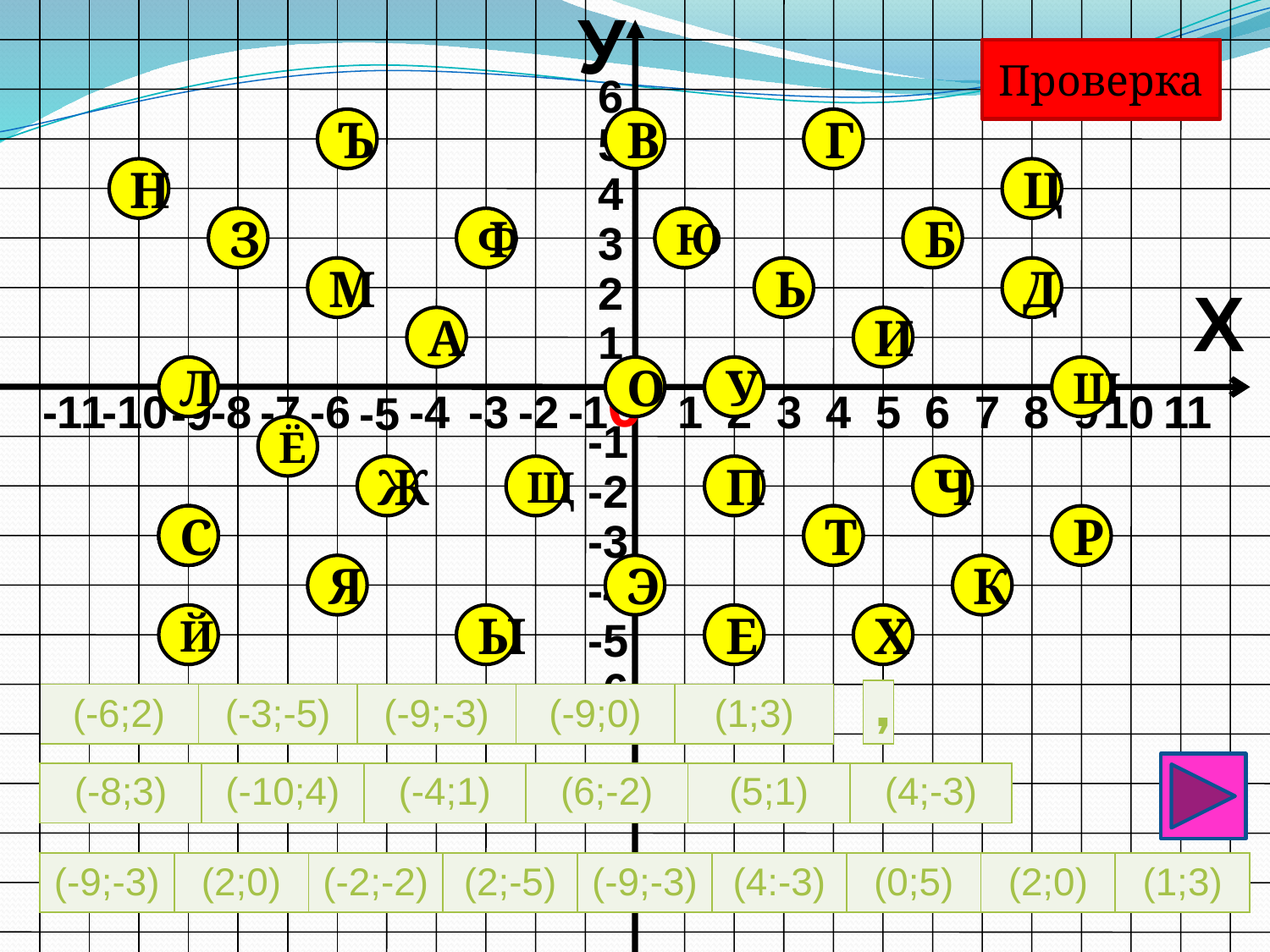

У
Проверка
6
Ъ
5
В
Г
Н
4
Ц
Ю
З
Ф
3
Ю
Б
М
2
Ь
Д
Х
А
1
И
У
Л
0
О
У
Ш
-11
-10
-8
-7
-6
-4
-3
-2
-1
1
2
3
4
5
6
7
8
9
10
11
-9
-5
-1
Ё
Ж
Щ
-2
П
Ч
С
-3
Т
Р
С
С
Т
Я
-4
Э
К
Й
Ы
-5
Е
Х
-6
| , |
| --- |
| (-6;2) | (-3;-5) | (-9;-3) | (-9;0) | (1;3) |
| --- | --- | --- | --- | --- |

| (-8;3) | (-10;4) | (-4;1) | (6;-2) | (5;1) | (4;-3) |
| --- | --- | --- | --- | --- | --- |
| (-9;-3) | (2;0) | (-2;-2) | (2;-5) | (-9;-3) | (4:-3) | (0;5) | (2;0) | (1;3) |
| --- | --- | --- | --- | --- | --- | --- | --- | --- |